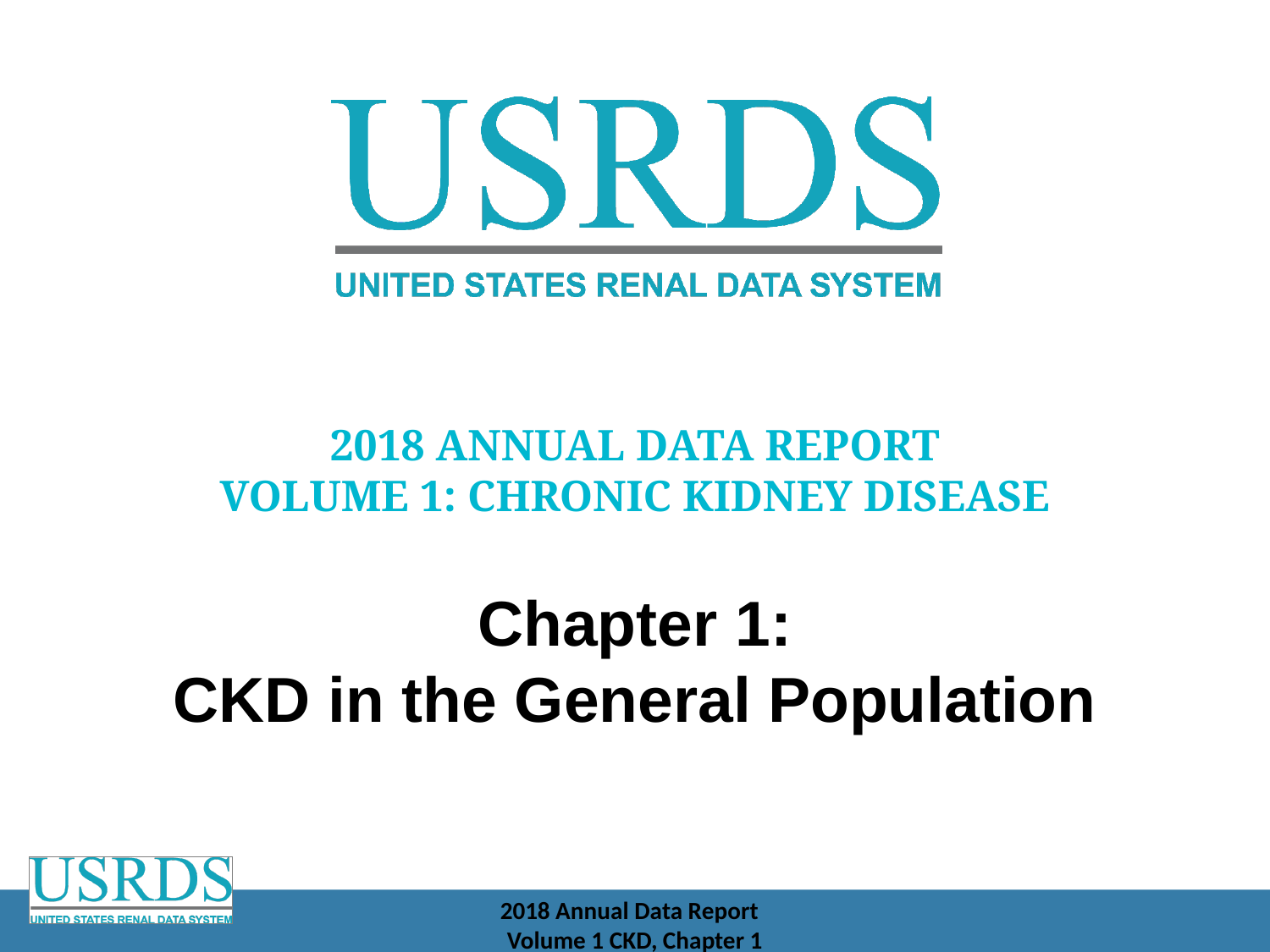

2018 Annual Data Report
Volume 1: Chronic Kidney Disease
Chapter 1:
CKD in the General Population
2018 Annual Data Report
Volume 1 CKD, Chapter 1